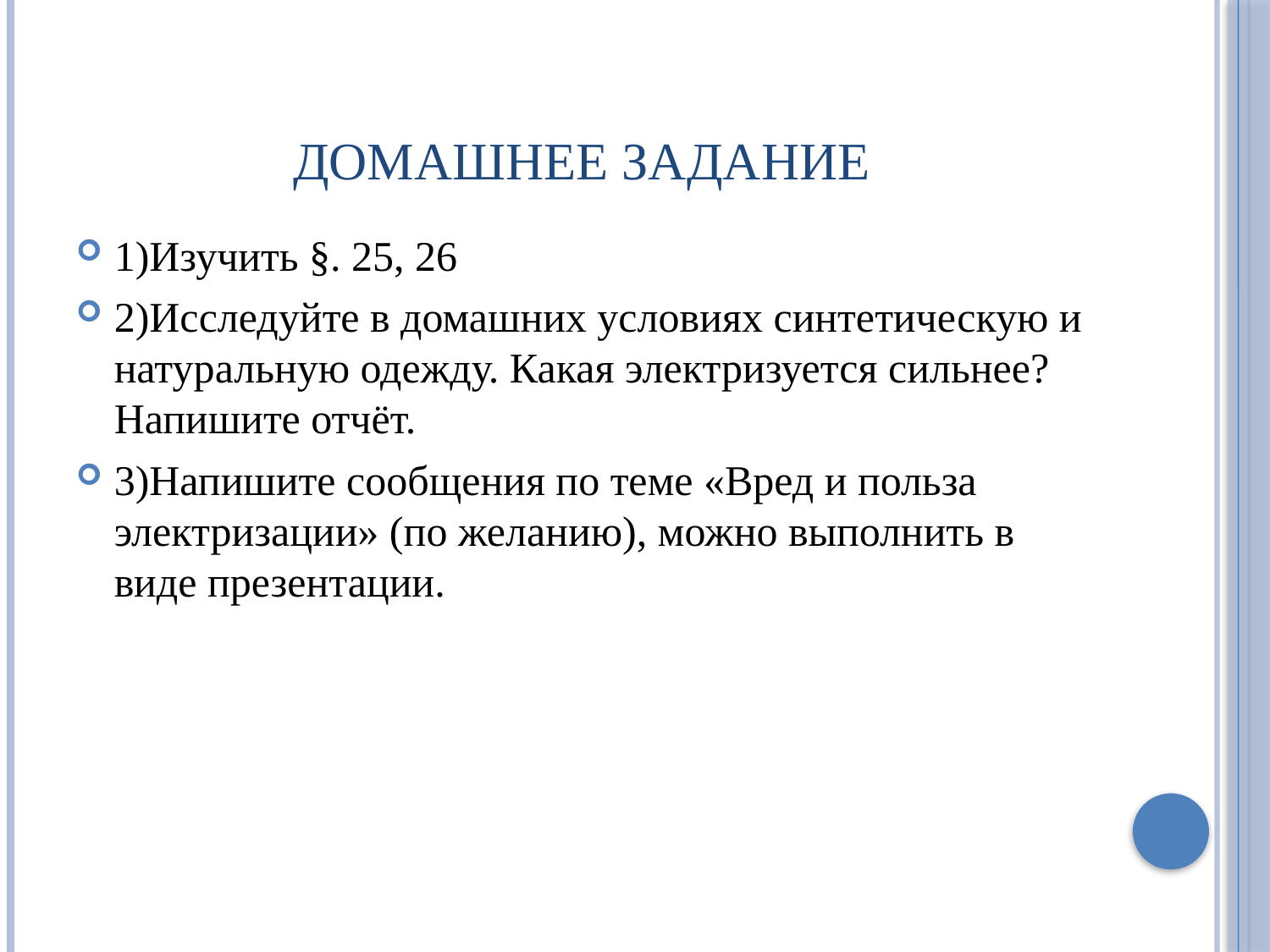

# Домашнее задание
1)Изучить §. 25, 26
2)Исследуйте в домашних условиях синтетическую и натуральную одежду. Какая электризуется сильнее? Напишите отчёт.
3)Напишите сообщения по теме «Вред и польза электризации» (по желанию), можно выполнить в виде презентации.